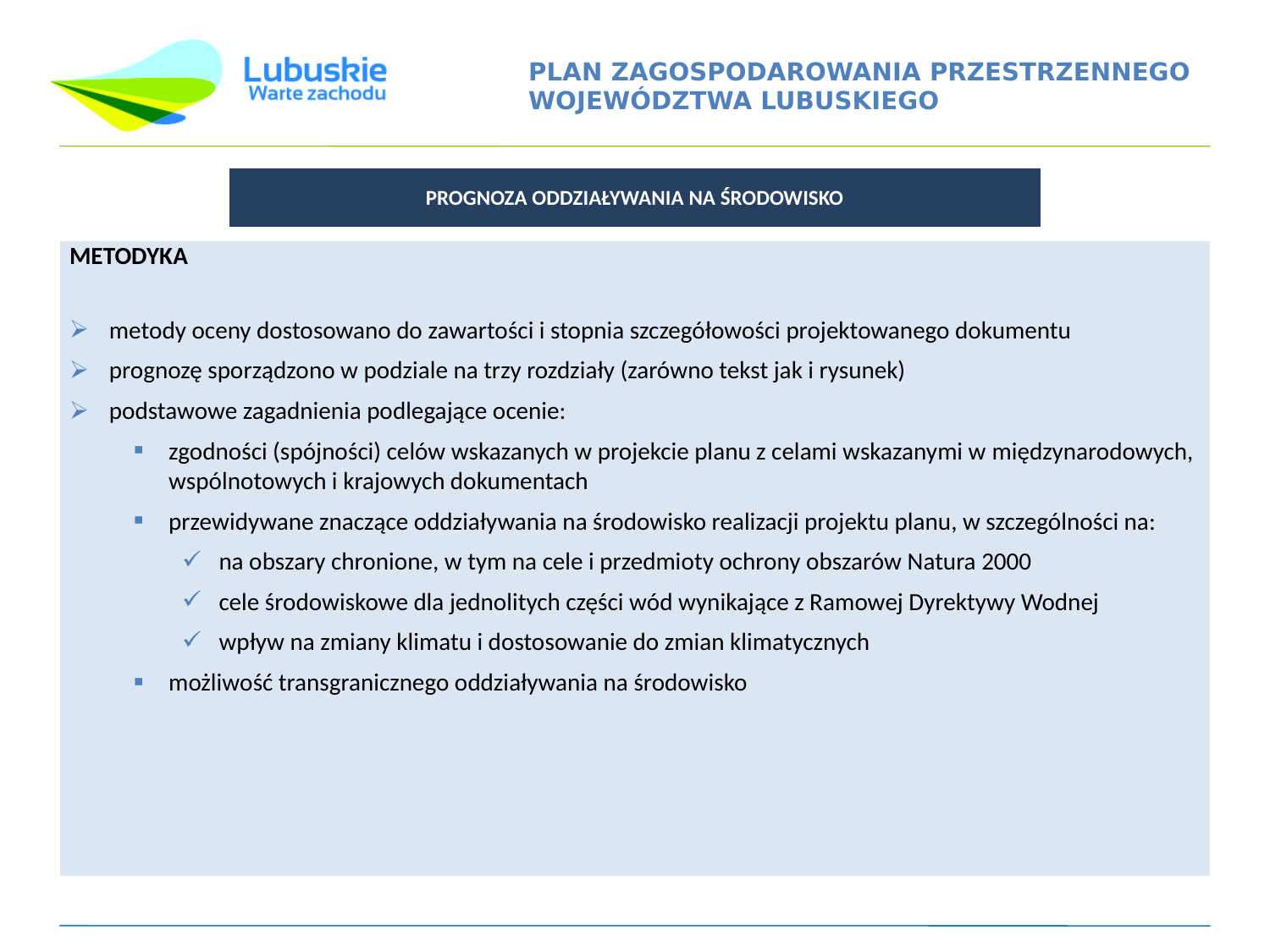

| PROGNOZA ODDZIAŁYWANIA NA ŚRODOWISKO |
| --- |
| METODYKA metody oceny dostosowano do zawartości i stopnia szczegółowości projektowanego dokumentu prognozę sporządzono w podziale na trzy rozdziały (zarówno tekst jak i rysunek) podstawowe zagadnienia podlegające ocenie: zgodności (spójności) celów wskazanych w projekcie planu z celami wskazanymi w międzynarodowych, wspólnotowych i krajowych dokumentach przewidywane znaczące oddziaływania na środowisko realizacji projektu planu, w szczególności na: na obszary chronione, w tym na cele i przedmioty ochrony obszarów Natura 2000 cele środowiskowe dla jednolitych części wód wynikające z Ramowej Dyrektywy Wodnej wpływ na zmiany klimatu i dostosowanie do zmian klimatycznych możliwość transgranicznego oddziaływania na środowisko |
| --- |